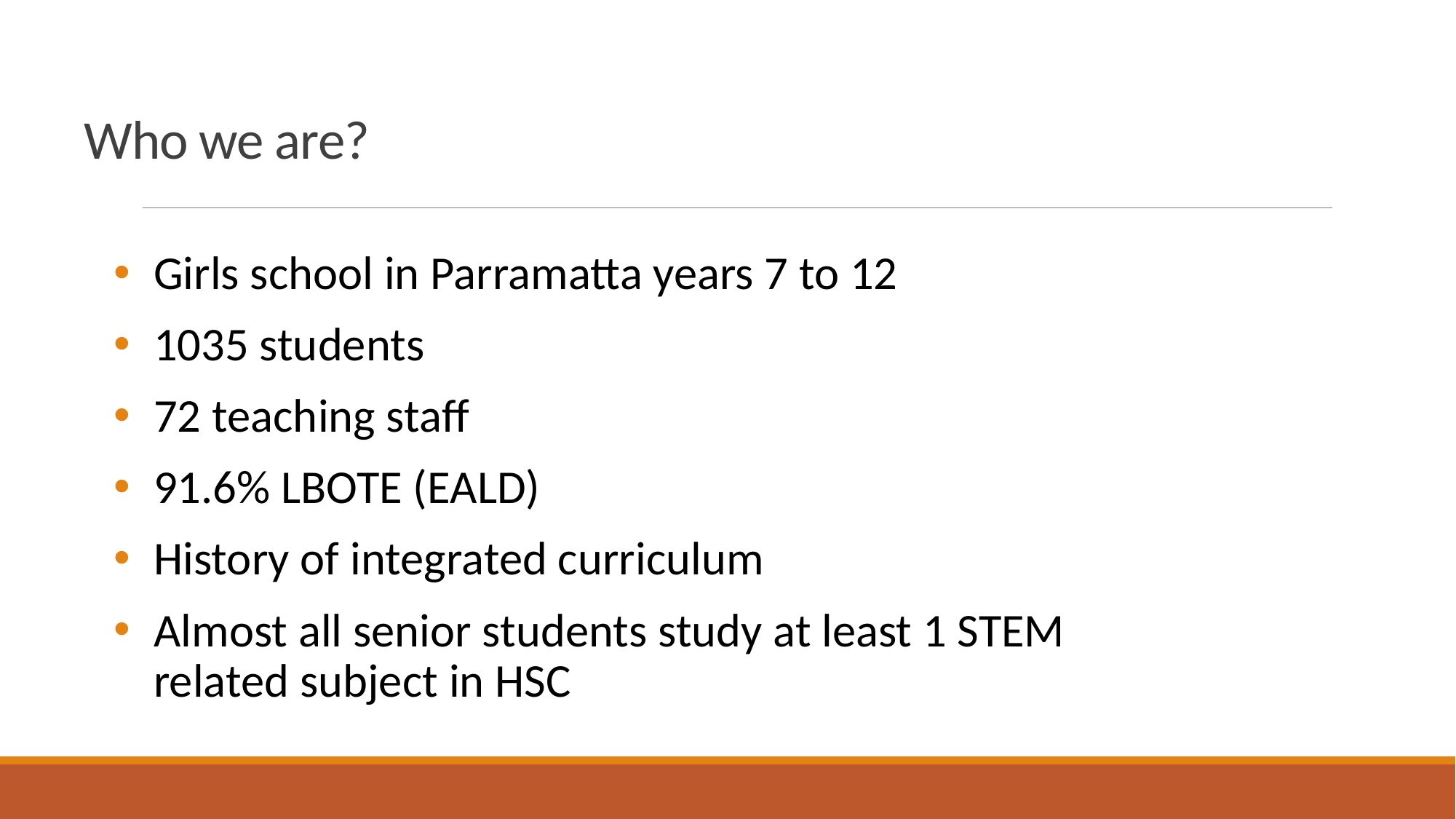

# Who we are?
Girls school in Parramatta years 7 to 12
1035 students
72 teaching staff
91.6% LBOTE (EALD)
History of integrated curriculum
Almost all senior students study at least 1 STEM related subject in HSC